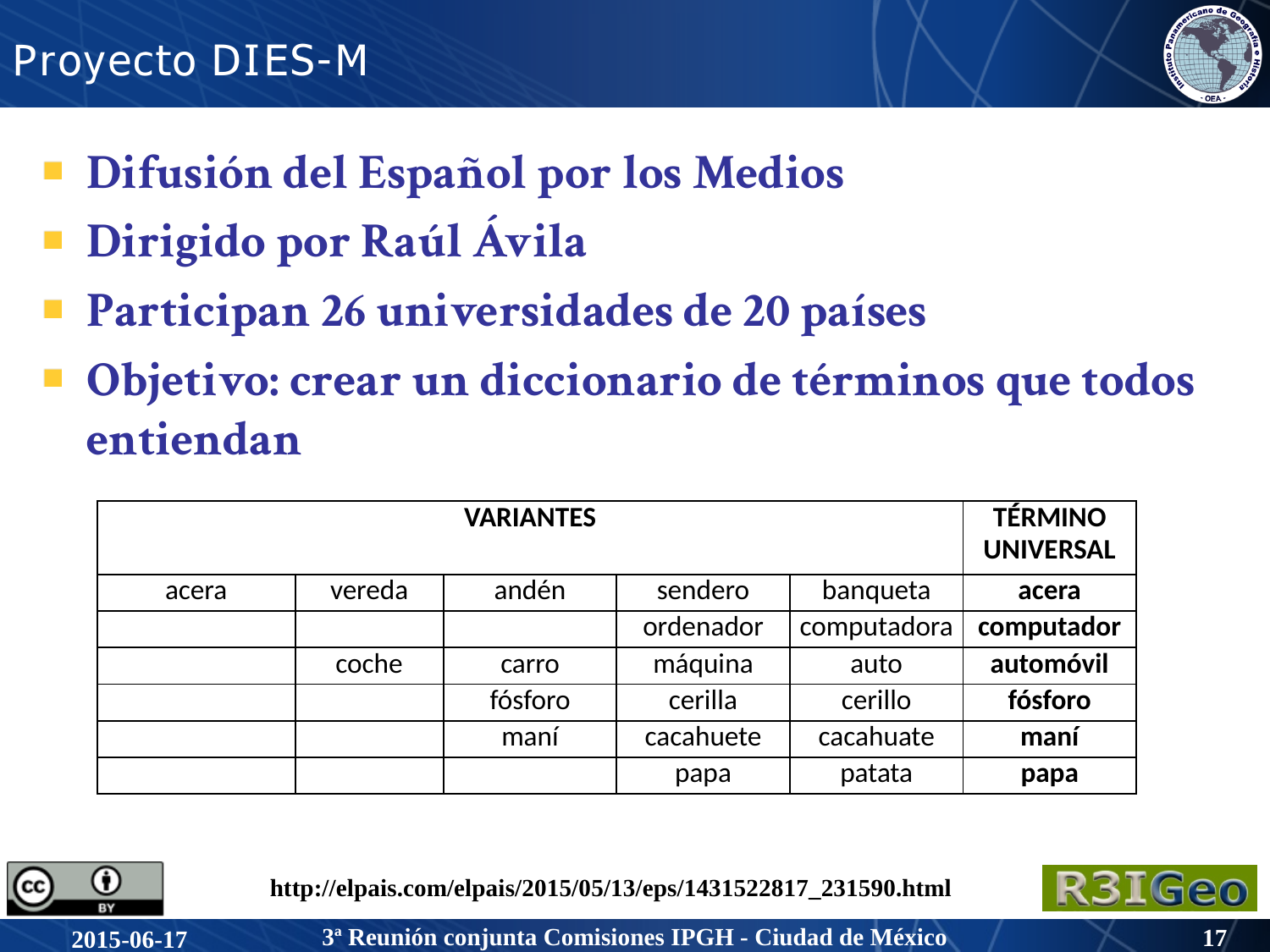

# Proyecto DIES-M
Difusión del Español por los Medios
Dirigido por Raúl Ávila
Participan 26 universidades de 20 países
Objetivo: crear un diccionario de términos que todos entiendan
| VARIANTES |  |  |  |  | TÉRMINO UNIVERSAL |
| --- | --- | --- | --- | --- | --- |
| acera | vereda | andén | sendero | banqueta | acera |
|  |  |  | ordenador | computadora | computador |
|  | coche | carro | máquina | auto | automóvil |
|  |  | fósforo | cerilla | cerillo | fósforo |
|  |  | maní | cacahuete | cacahuate | maní |
|  |  |  | papa | patata | papa |
http://elpais.com/elpais/2015/05/13/eps/1431522817_231590.html